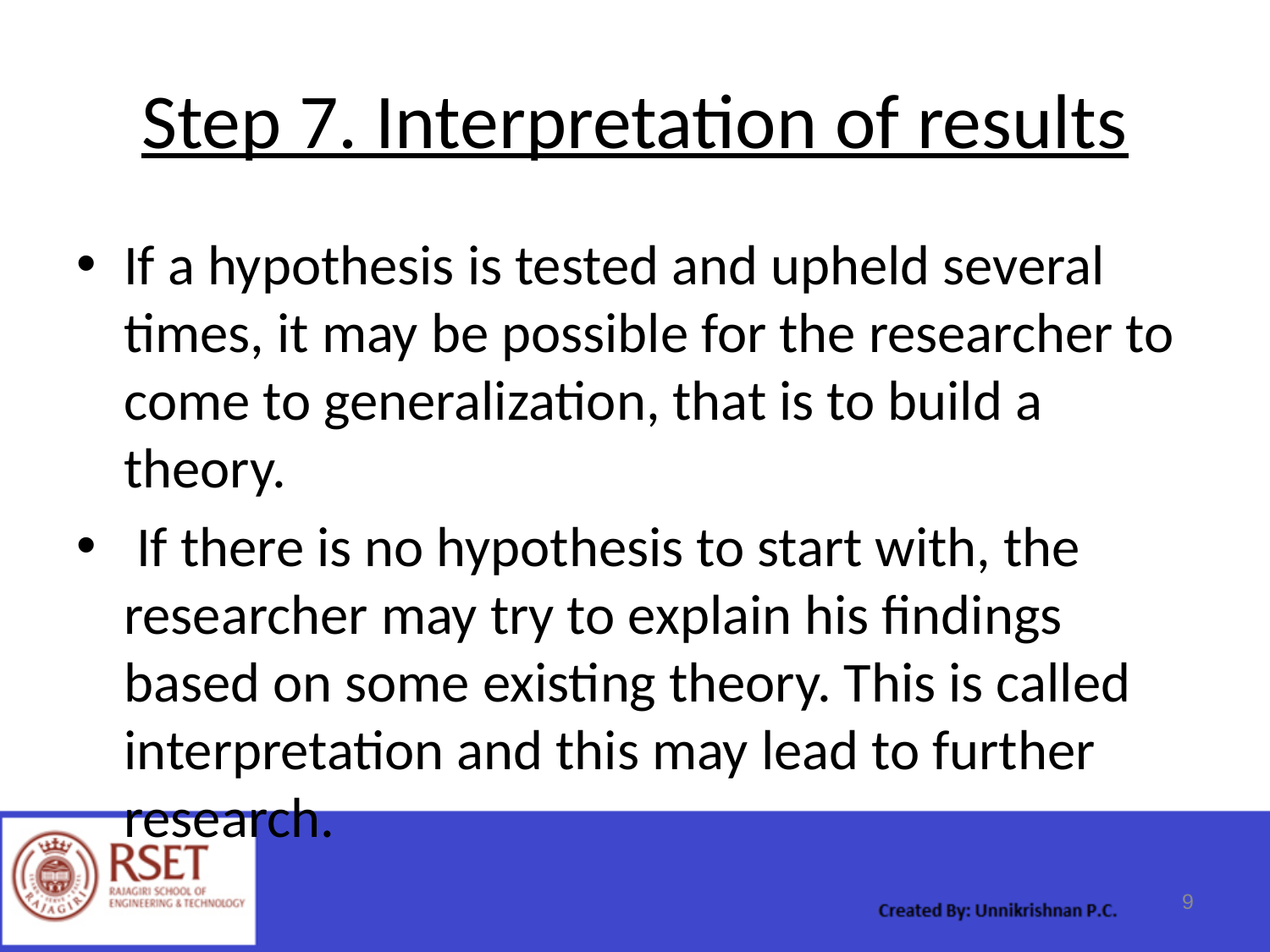

# Step 7. Interpretation of results
If a hypothesis is tested and upheld several times, it may be possible for the researcher to come to generalization, that is to build a theory.
 If there is no hypothesis to start with, the researcher may try to explain his findings based on some existing theory. This is called interpretation and this may lead to further research.

9